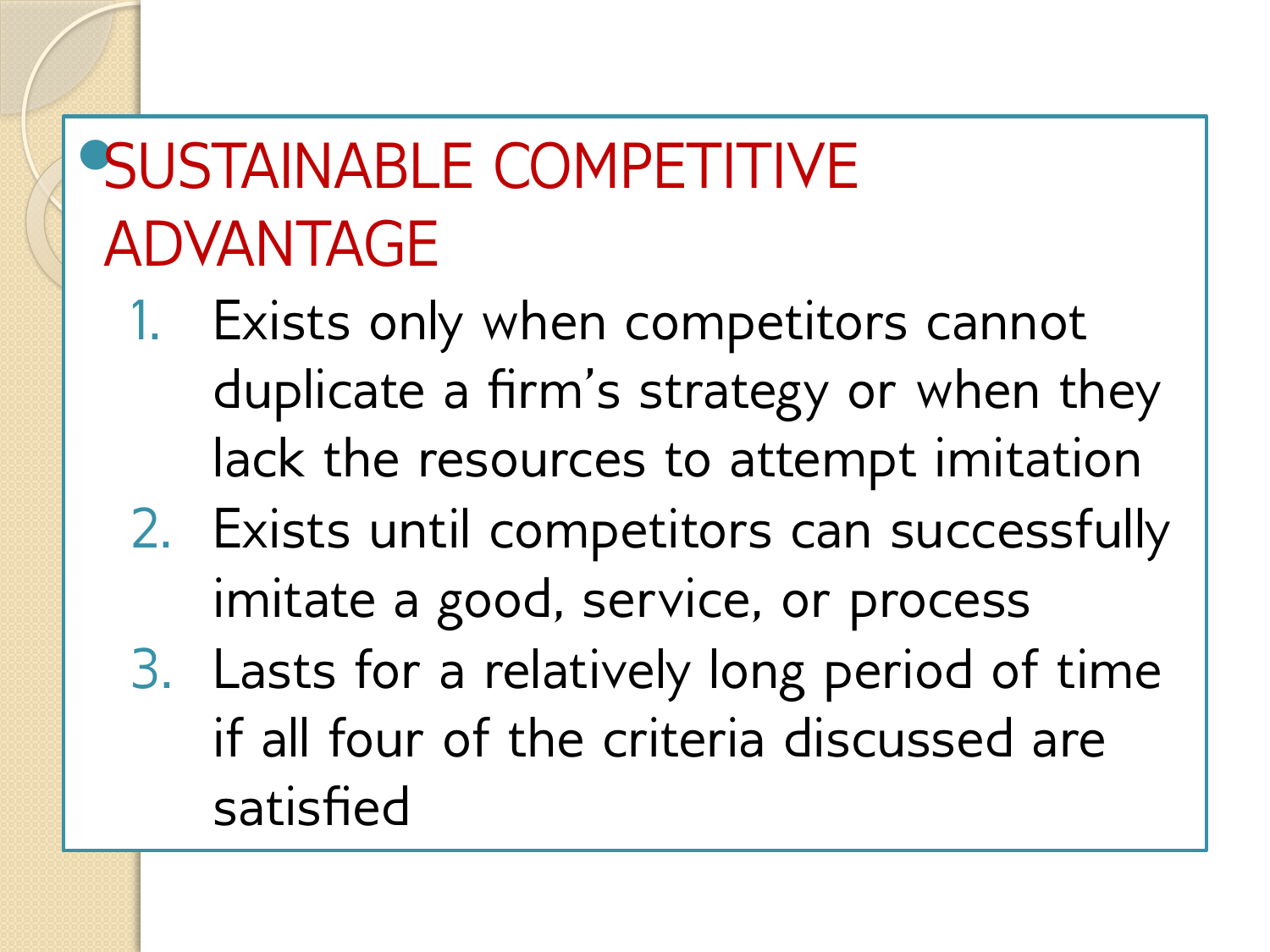

SUSTAINABLE COMPETITIVE ADVANTAGE
Exists only when competitors cannot duplicate a firm’s strategy or when they lack the resources to attempt imitation
Exists until competitors can successfully imitate a good, service, or process
Lasts for a relatively long period of time  if all four of the criteria discussed are satisfied